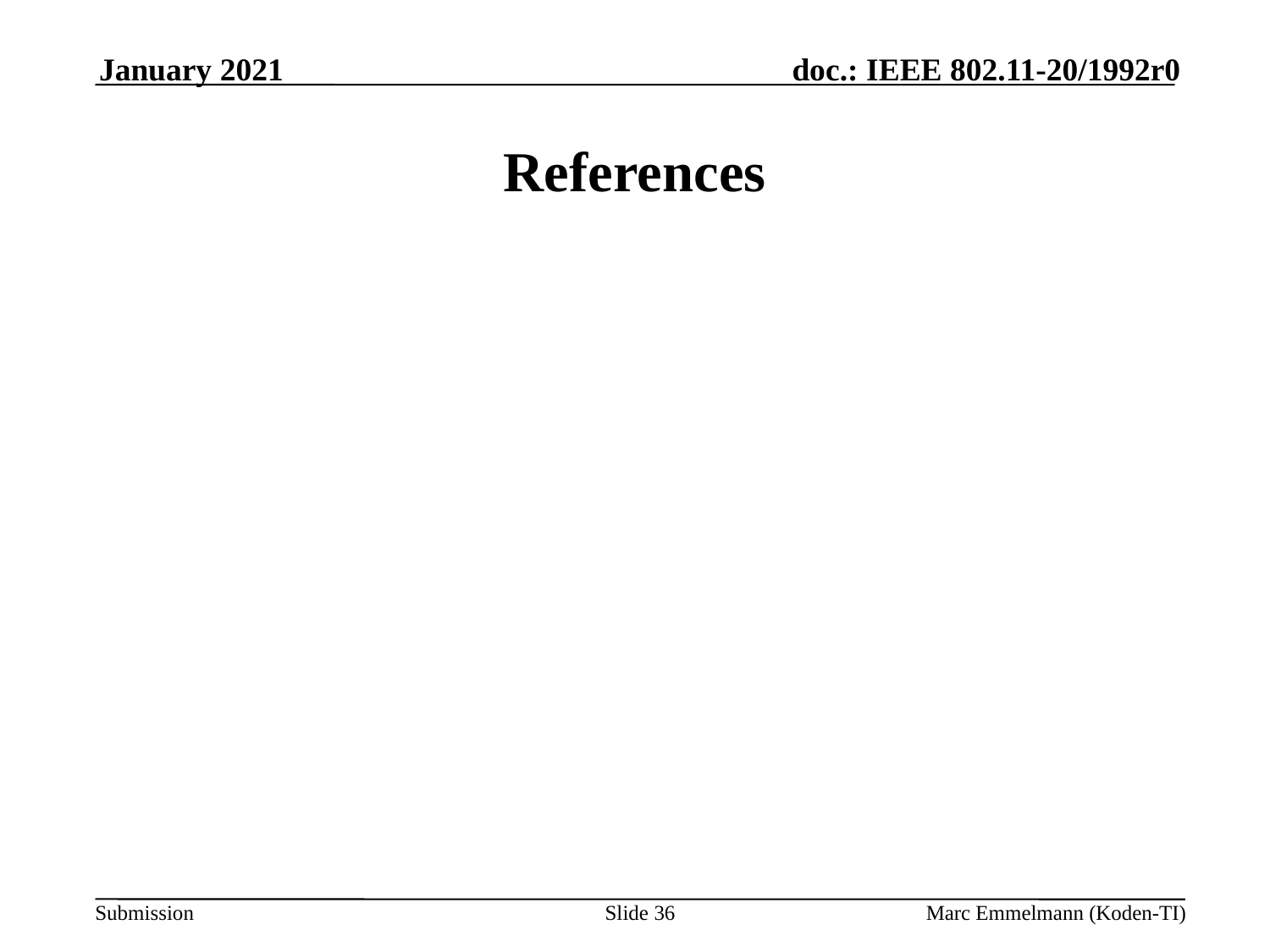

January 2021
# References

Slide 36
Marc Emmelmann (Koden-TI)